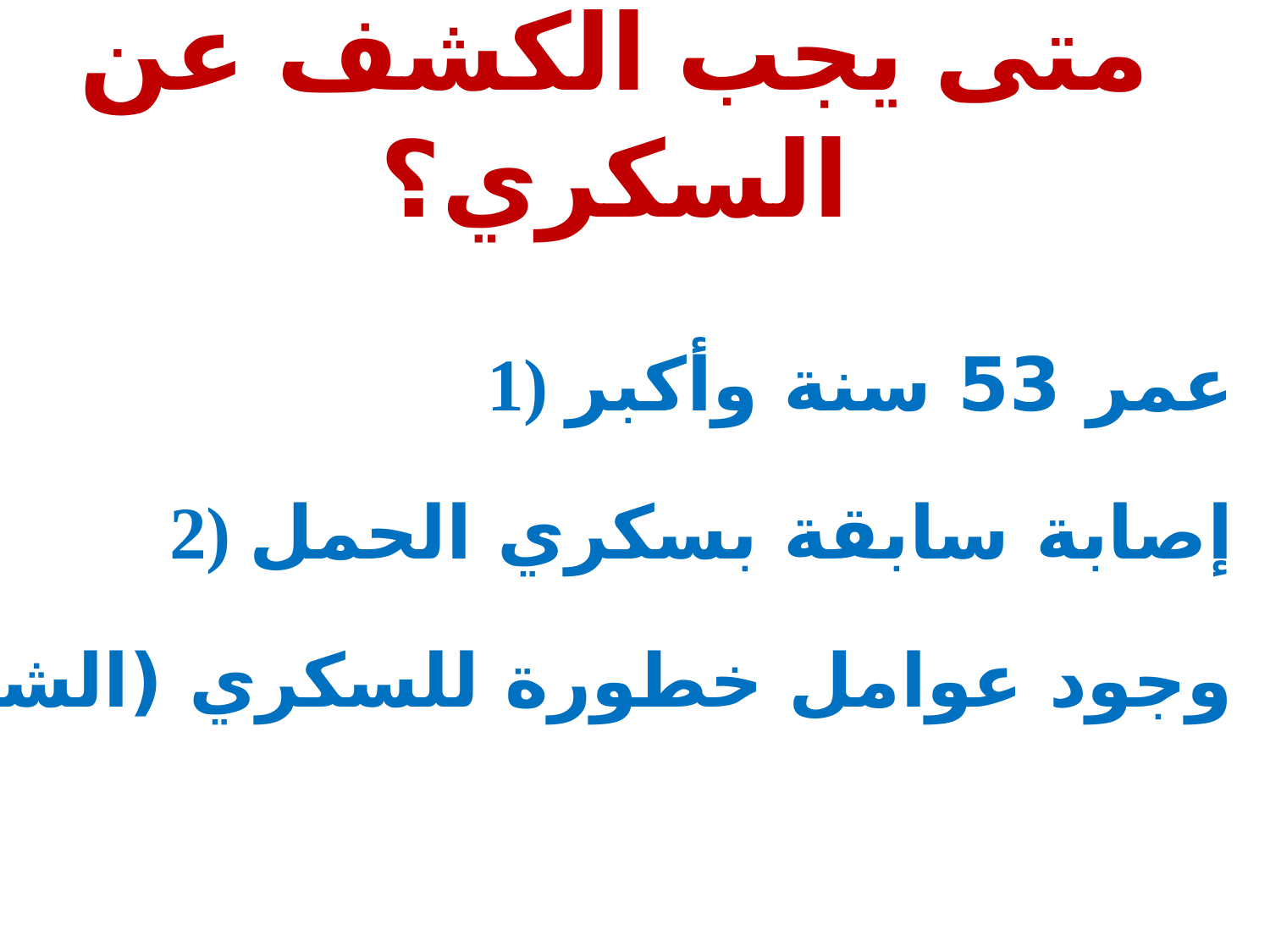

# متى يجب الكشف عن السكري؟
 1) عمر 35 سنة وأكبر
2) إصابة سابقة بسكري الحمل
3) وجود عوامل خطورة للسكري (الشريحة القادمة)